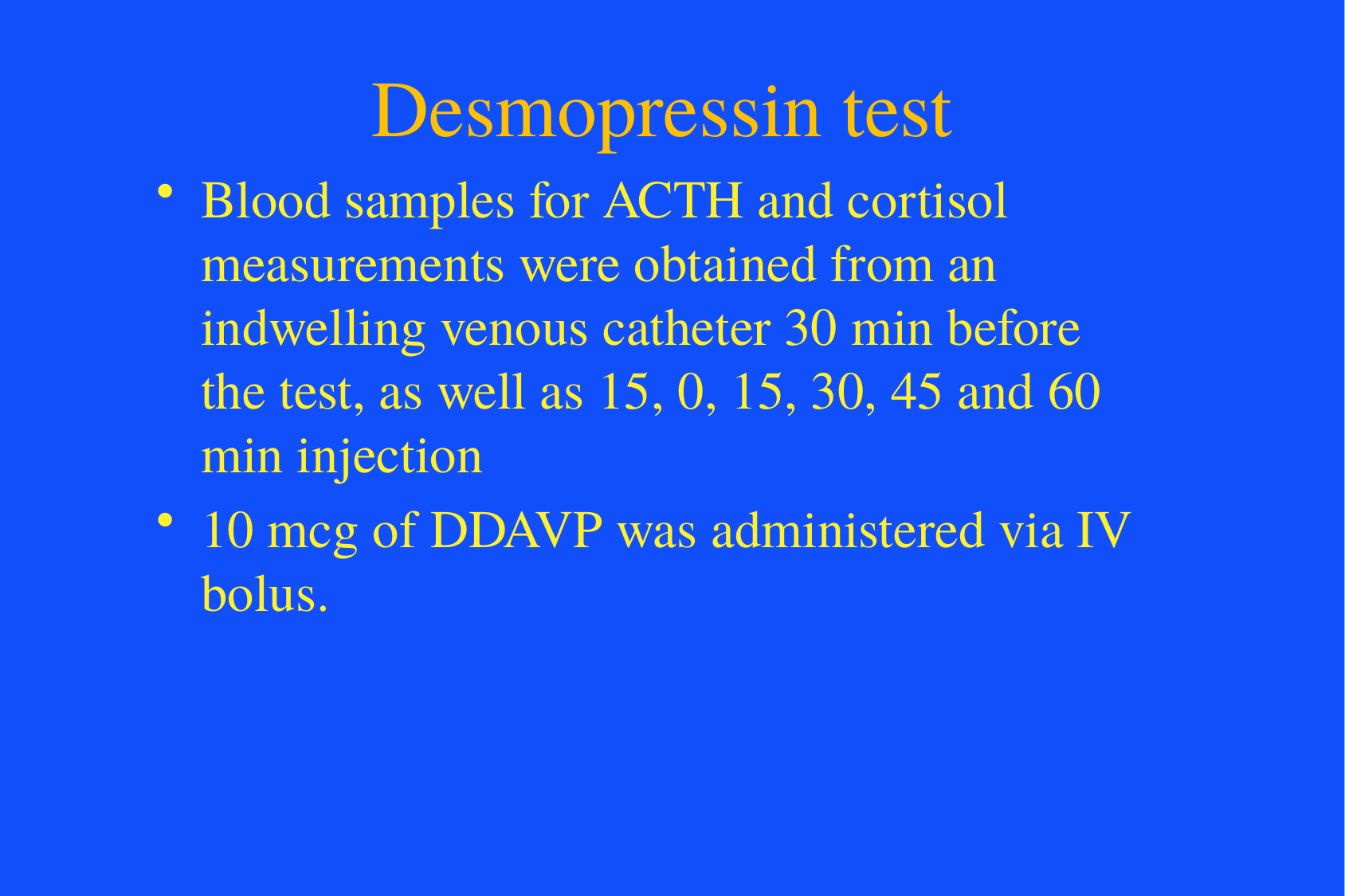

# Desmopressin test
Blood samples for ACTH and cortisol measurements were obtained from an indwelling venous catheter 30 min before the test, as well as 15, 0, 15, 30, 45 and 60 min injection
10 mcg of DDAVP was administered via IV bolus.